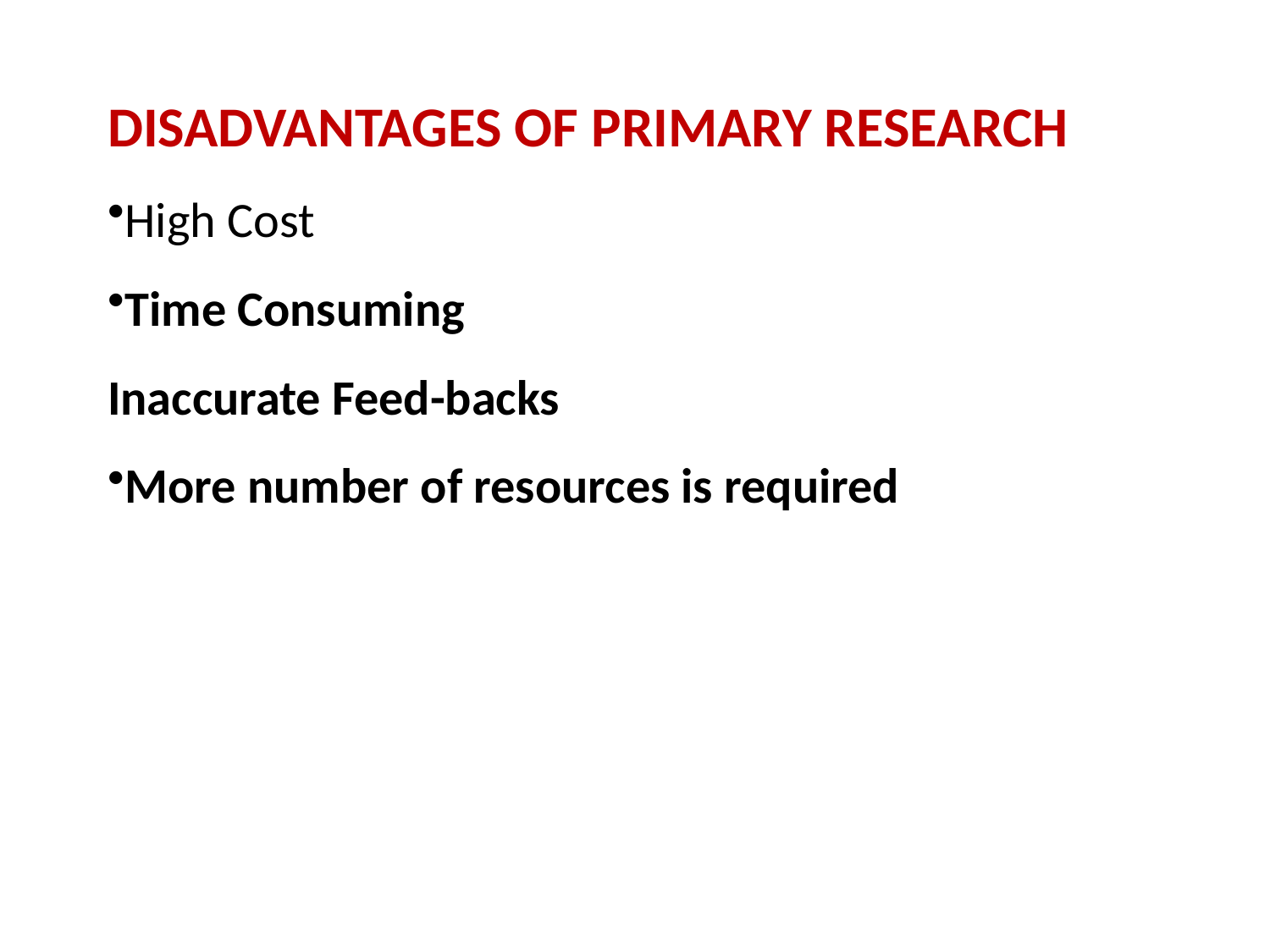

DISADVANTAGES OF PRIMARY RESEARCH
High Cost
Time Consuming
Inaccurate Feed-backs
More number of resources is required